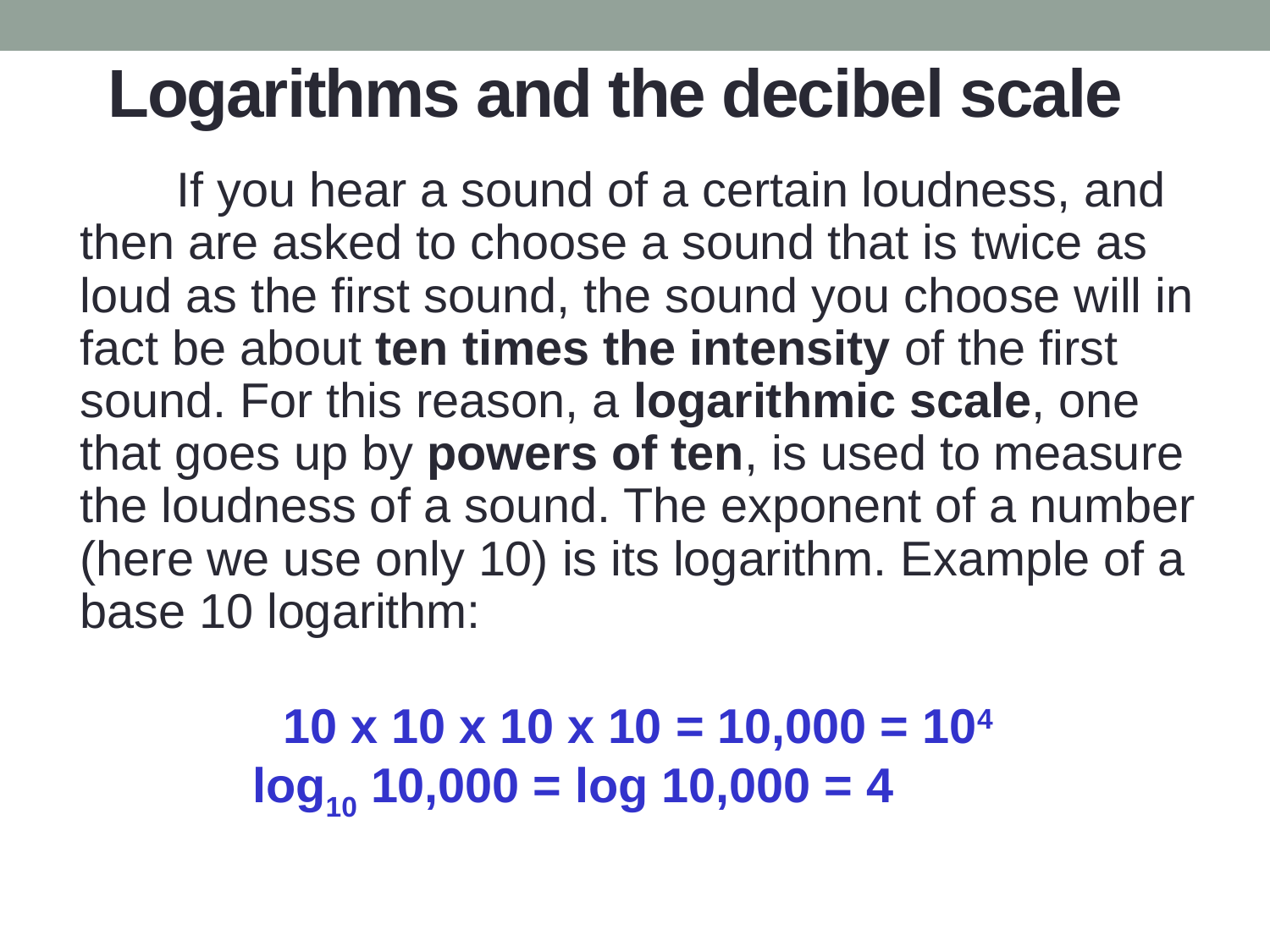

# Logarithms and the decibel scale
         If you hear a sound of a certain loudness, and then are asked to choose a sound that is twice as loud as the first sound, the sound you choose will in fact be about ten times the intensity of the first sound. For this reason, a logarithmic scale, one that goes up by powers of ten, is used to measure the loudness of a sound. The exponent of a number (here we use only 10) is its logarithm. Example of a base 10 logarithm:
               10 x 10 x 10 x 10 = 10,000 = 104
                      log10 10,000 = log 10,000 = 4